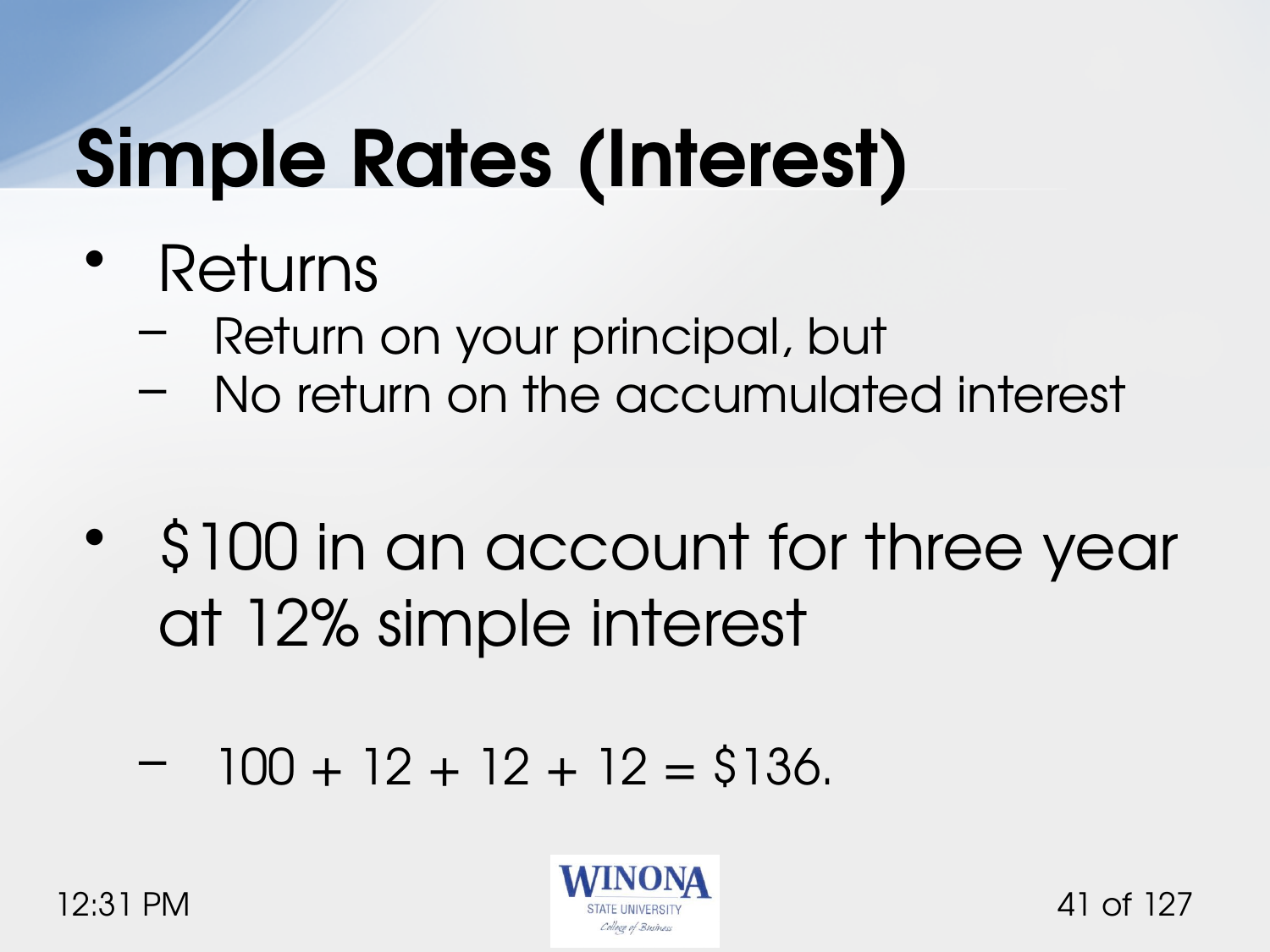

# Simple Rates (Interest)
Returns
Return on your principal, but
No return on the accumulated interest

$100 in an account for three year at 12% simple interest

100 + 12 + 12 + 12 = $136.